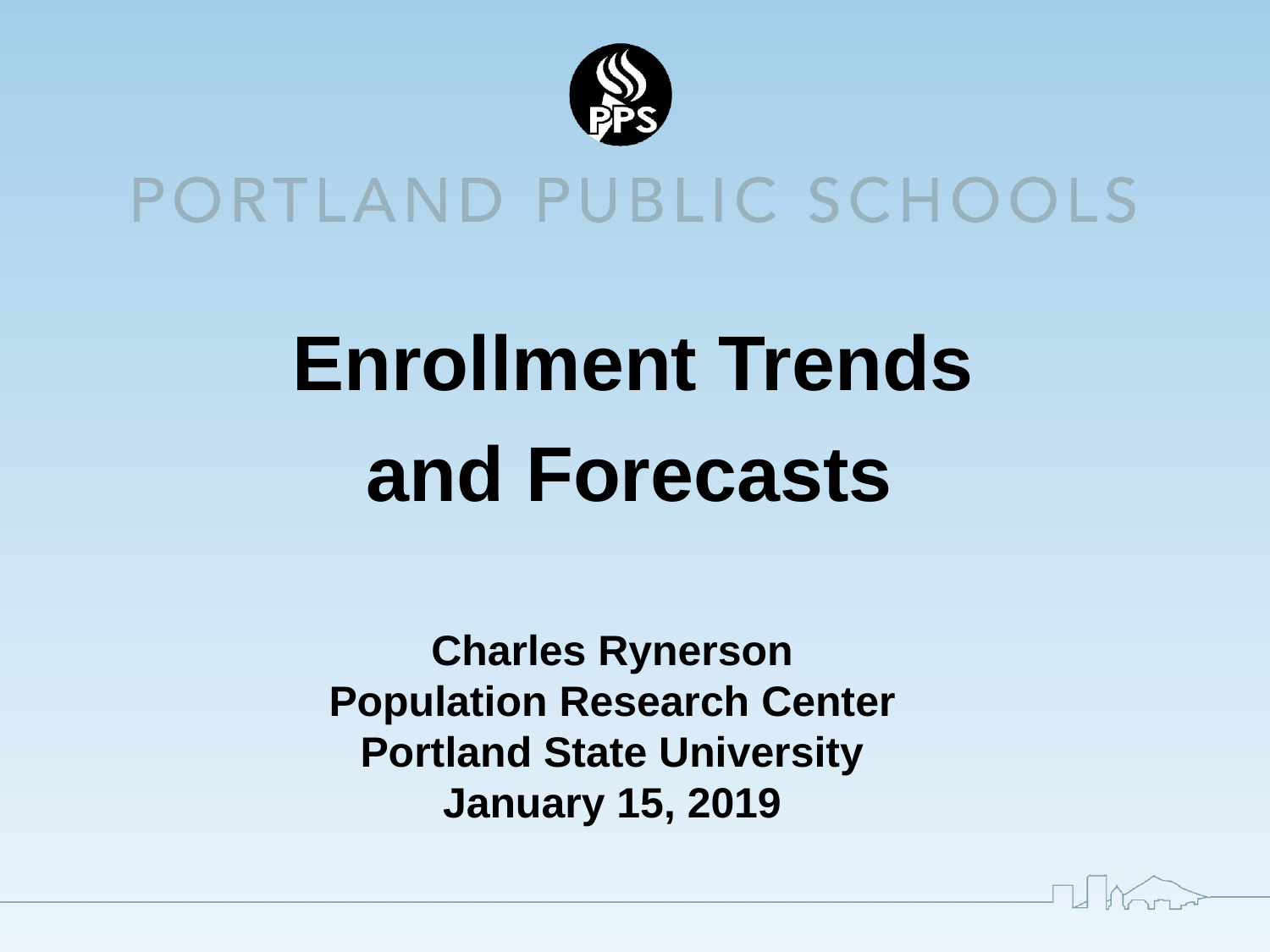

Enrollment Trends and Forecasts
Charles Rynerson
Population Research Center
Portland State University
January 15, 2019